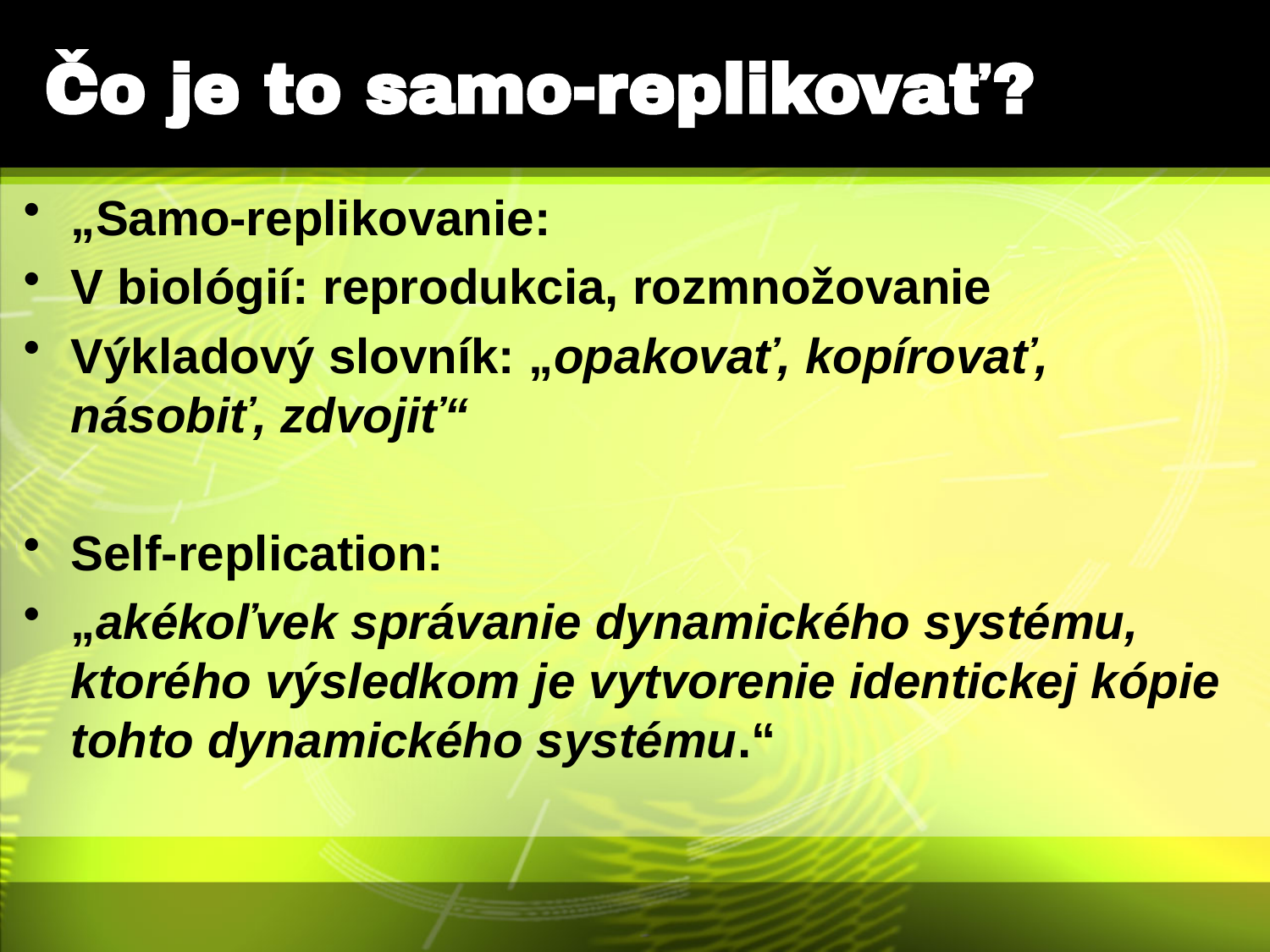

# Čo je to samo-replikovať?
„Samo-replikovanie:
V biológií: reprodukcia, rozmnožovanie
Výkladový slovník: „opakovať, kopírovať, násobiť, zdvojiť“

Self-replication:
„akékoľvek správanie dynamického systému, ktorého výsledkom je vytvorenie identickej kópie tohto dynamického systému.“